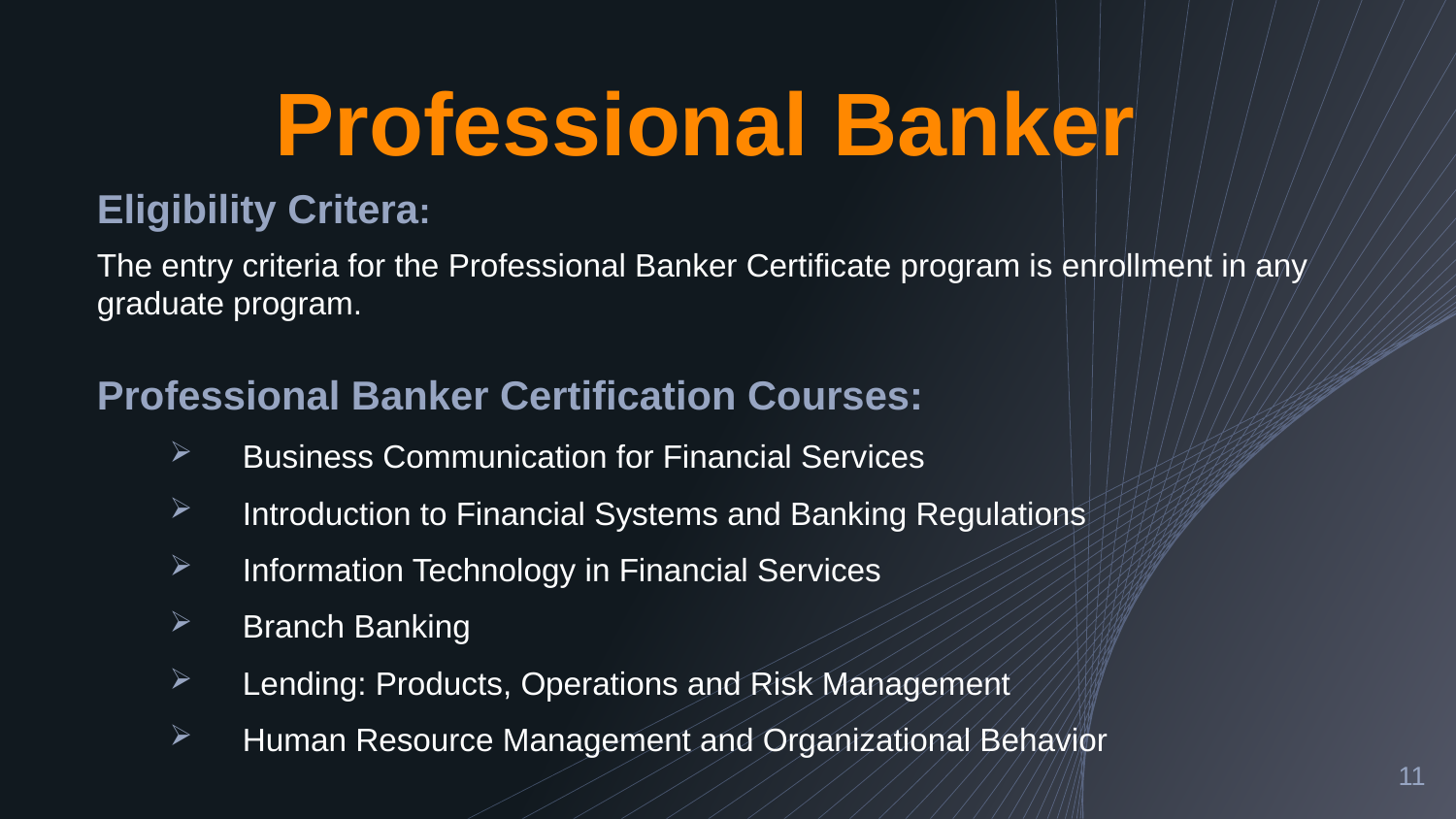

# Professional Banker
Eligibility Critera:
The entry criteria for the Professional Banker Certificate program is enrollment in any graduate program.
Professional Banker Certification Courses:
Business Communication for Financial Services
Introduction to Financial Systems and Banking Regulations
Information Technology in Financial Services
Branch Banking
Lending: Products, Operations and Risk Management
Human Resource Management and Organizational Behavior
11